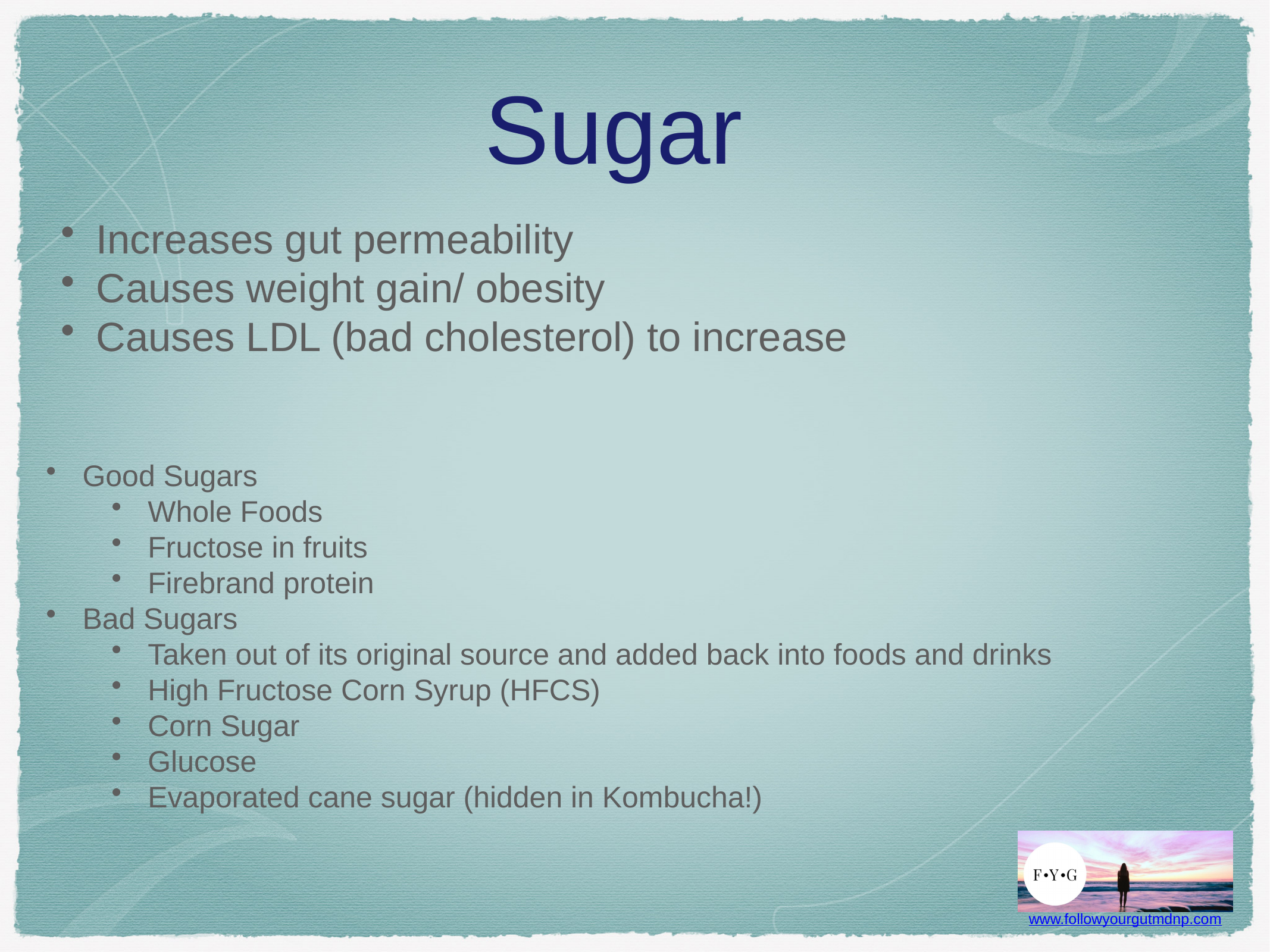

# Sugar
Increases gut permeability
Causes weight gain/ obesity
Causes LDL (bad cholesterol) to increase
Good Sugars
Whole Foods
Fructose in fruits
Firebrand protein
Bad Sugars
Taken out of its original source and added back into foods and drinks
High Fructose Corn Syrup (HFCS)
Corn Sugar
Glucose
Evaporated cane sugar (hidden in Kombucha!)